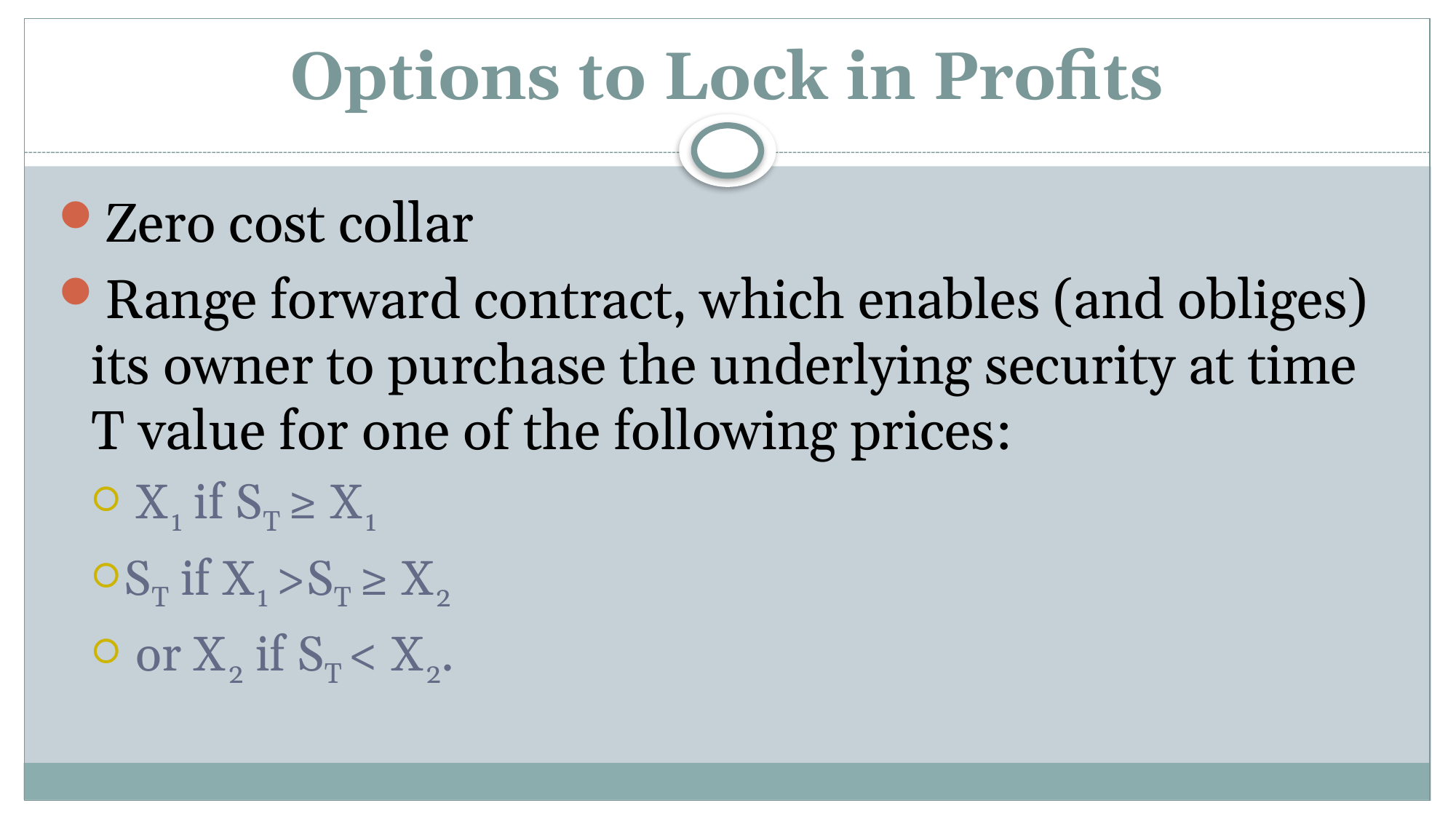

# Options to Lock in Profits
Zero cost collar
Range forward contract, which enables (and obliges) its owner to purchase the underlying security at time T value for one of the following prices:
 X1 if ST ≥ X1
ST if X1 >ST ≥ X2
 or X2 if ST < X2.